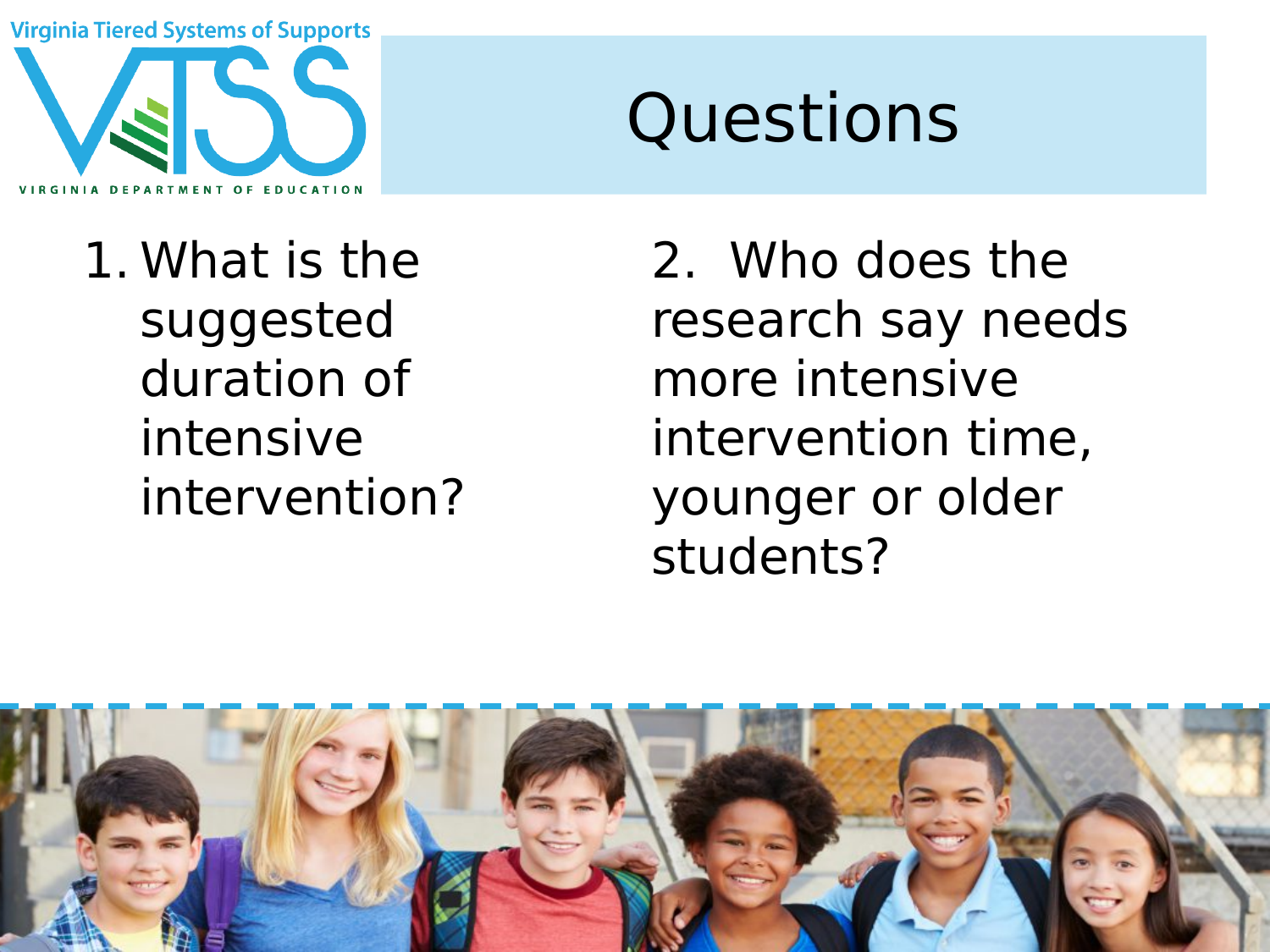

# Questions
2.  Who does the research say needs more intensive intervention time, younger or older students?
What is the suggested duration of intensive intervention?